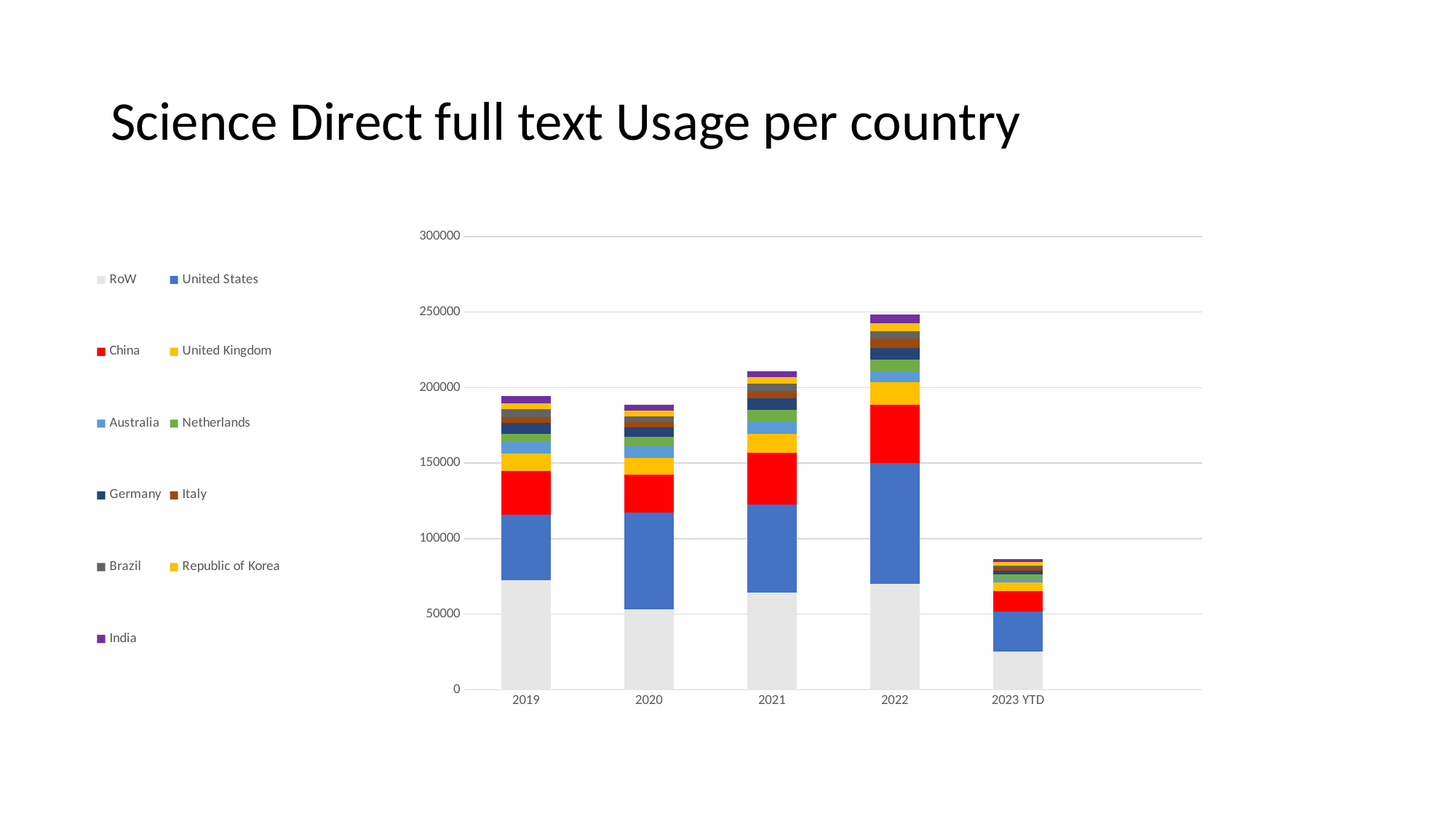

# Science Direct full text Usage per country

### Chart

| Category | RoW | United States | China | United Kingdom | Australia | Netherlands | Germany | Italy | Brazil | Republic of Korea | India |
|---|---|---|---|---|---|---|---|---|---|---|---|
| 2019 | 72413.0 | 43257.0 | 29163.0 | 11378.0 | 8039.0 | 5248.0 | 7234.0 | 3744.0 | 5305.0 | 4001.0 | 4793.0 |
| 2020 | 53052.0 | 64087.0 | 25228.0 | 10890.0 | 7732.0 | 6245.0 | 6459.0 | 3360.0 | 4128.0 | 3758.0 | 3602.0 |
| 2021 | 64143.0 | 58581.0 | 34138.0 | 12756.0 | 8065.0 | 7697.0 | 7575.0 | 4910.0 | 4582.0 | 4376.0 | 3785.0 |
| 2022 | 69965.0 | 80291.0 | 38211.0 | 15160.0 | 7305.0 | 7385.0 | 7915.0 | 6413.0 | 4469.0 | 5471.0 | 5638.0 |
| 2023 YTD | 25499.0 | 26509.0 | 13178.0 | 5898.0 | 2431.0 | 2687.0 | 2808.0 | 2048.0 | 1319.0 | 2014.0 | 1911.0 |